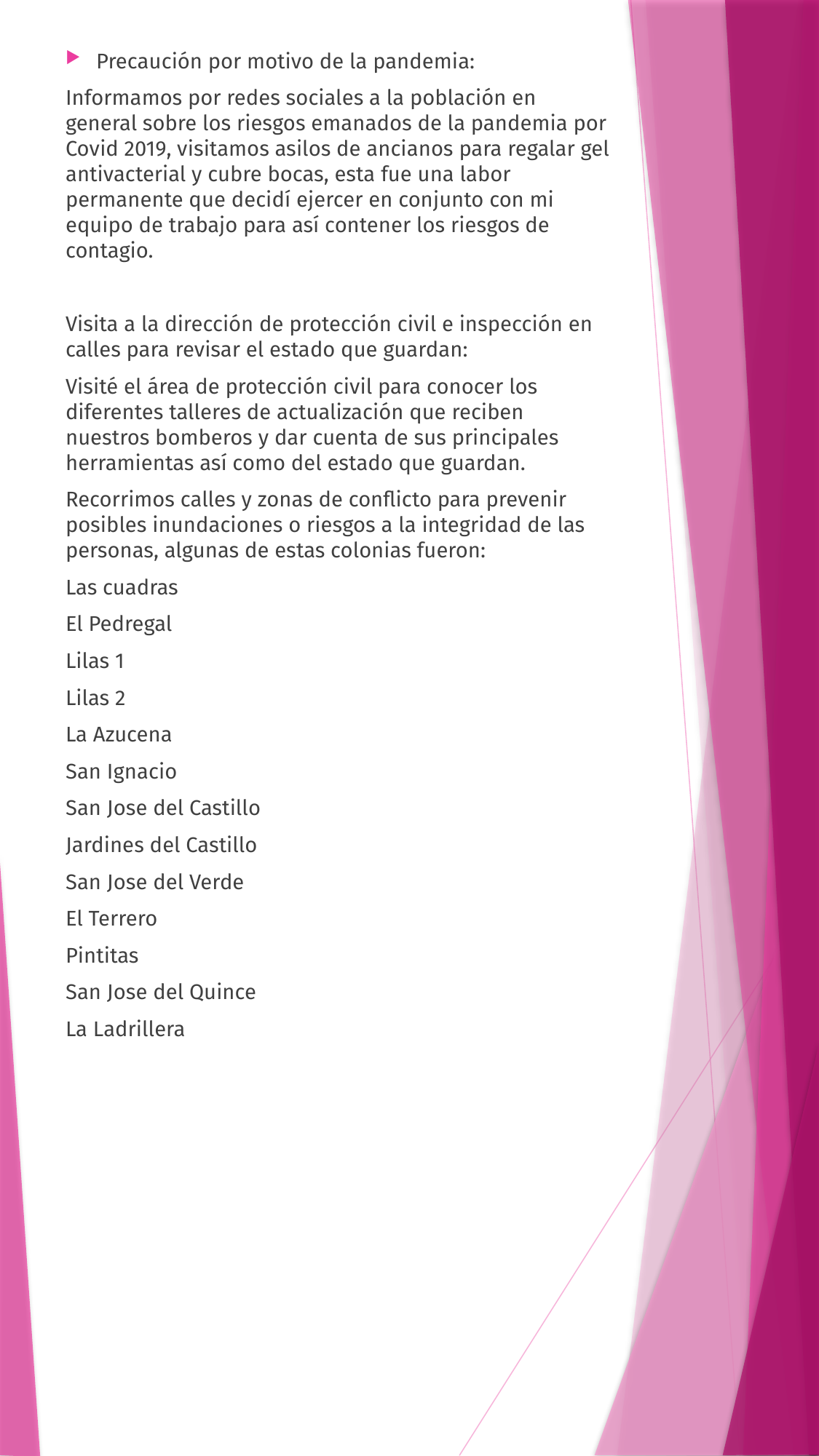

Precaución por motivo de la pandemia:
Informamos por redes sociales a la población en general sobre los riesgos emanados de la pandemia por Covid 2019, visitamos asilos de ancianos para regalar gel antivacterial y cubre bocas, esta fue una labor permanente que decidí ejercer en conjunto con mi equipo de trabajo para así contener los riesgos de contagio.

Visita a la dirección de protección civil e inspección en calles para revisar el estado que guardan:
Visité el área de protección civil para conocer los diferentes talleres de actualización que reciben nuestros bomberos y dar cuenta de sus principales herramientas así como del estado que guardan.
Recorrimos calles y zonas de conflicto para prevenir posibles inundaciones o riesgos a la integridad de las personas, algunas de estas colonias fueron:
Las cuadras
El Pedregal
Lilas 1
Lilas 2
La Azucena
San Ignacio
San Jose del Castillo
Jardines del Castillo
San Jose del Verde
El Terrero
Pintitas
San Jose del Quince
La Ladrillera